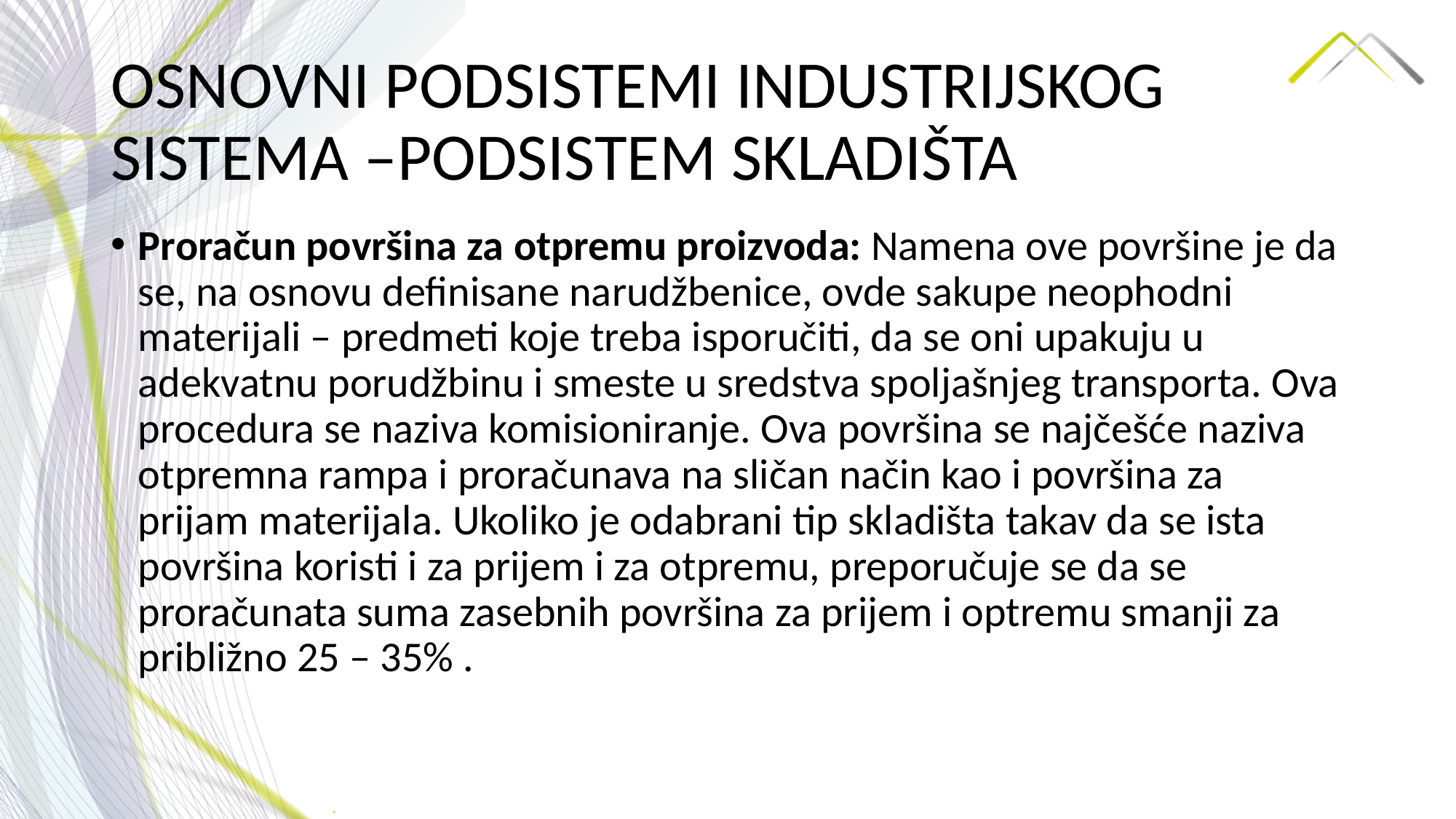

# OSNOVNI PODSISTEMI INDUSTRIJSKOG SISTEMA –PODSISTEM SKLADIŠTA
Proračun površina za otpremu proizvoda: Namena ove površine je da se, na osnovu definisane narudžbenice, ovde sakupe neophodni materijali – predmeti koje treba isporučiti, da se oni upakuju u adekvatnu porudžbinu i smeste u sredstva spoljašnjeg transporta. Ova procedura se naziva komisioniranje. Ova površina se najčešće naziva otpremna rampa i proračunava na sličan način kao i površina za prijam materijala. Ukoliko je odabrani tip skladišta takav da se ista površina koristi i za prijem i za otpremu, preporučuje se da se proračunata suma zasebnih površina za prijem i optremu smanji za približno 25 – 35% .